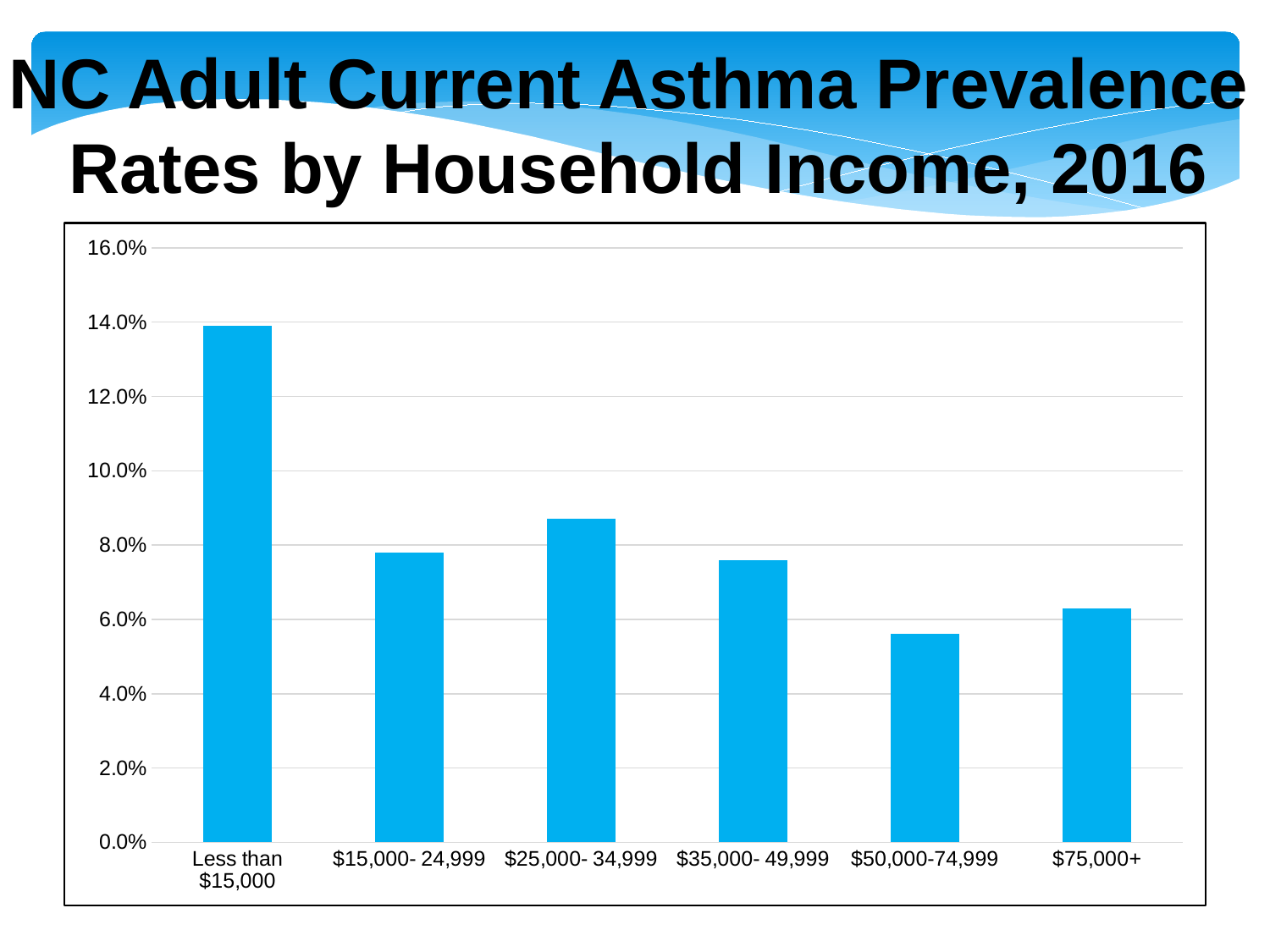

NC Adult Current Asthma Prevalence
Rates by Household Income, 2016

### Chart

| Category | Household Income |
|---|---|
| Less than $15,000 | 0.139 |
| $15,000- 24,999 | 0.078 |
| $25,000- 34,999 | 0.087 |
| $35,000- 49,999 | 0.076 |
| $50,000-74,999 | 0.056 |
| $75,000+ | 0.063 |